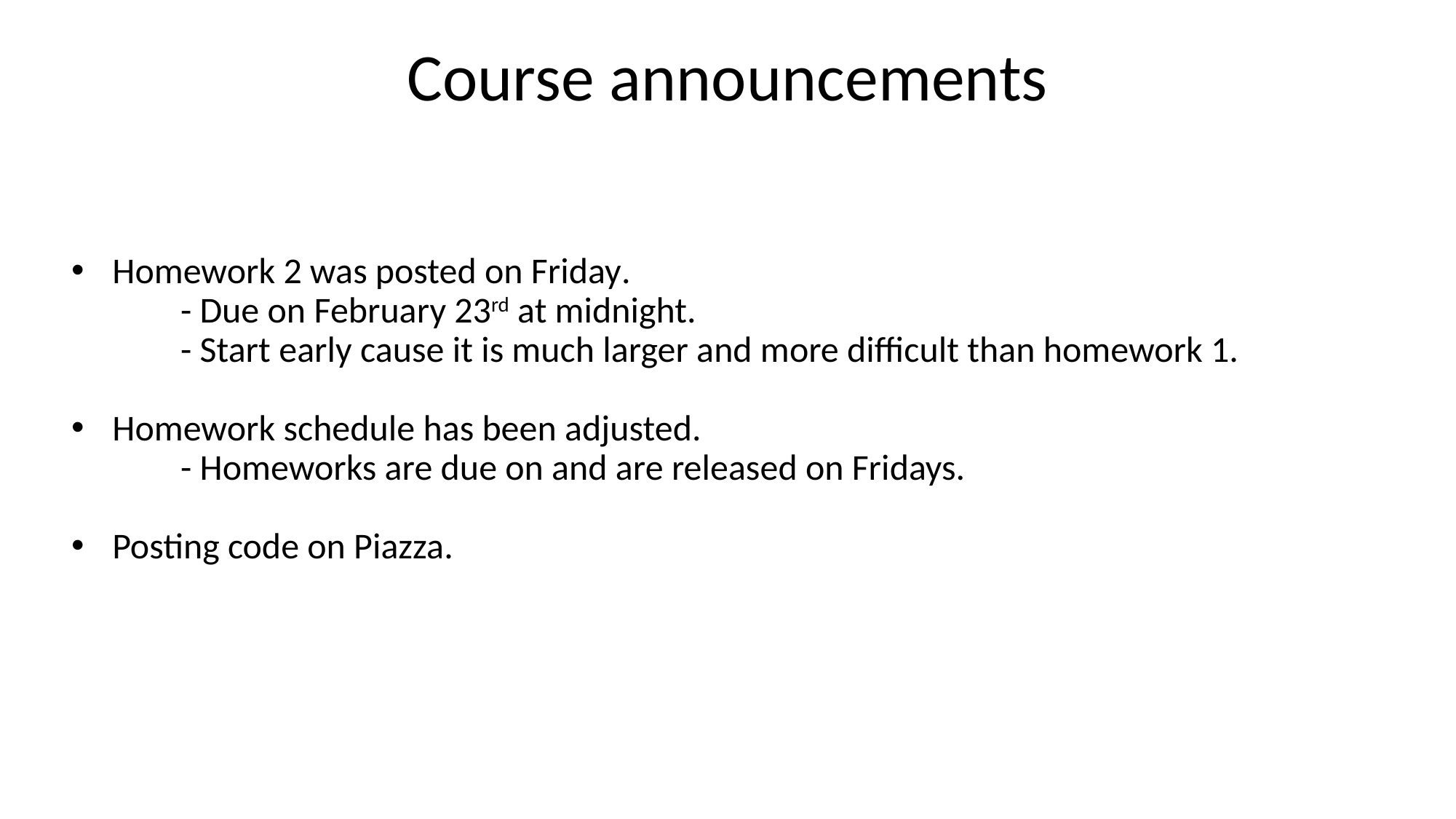

# Course announcements
Homework 2 was posted on Friday.
	- Due on February 23rd at midnight.
	- Start early cause it is much larger and more difficult than homework 1.

Homework schedule has been adjusted.
	- Homeworks are due on and are released on Fridays.

Posting code on Piazza.